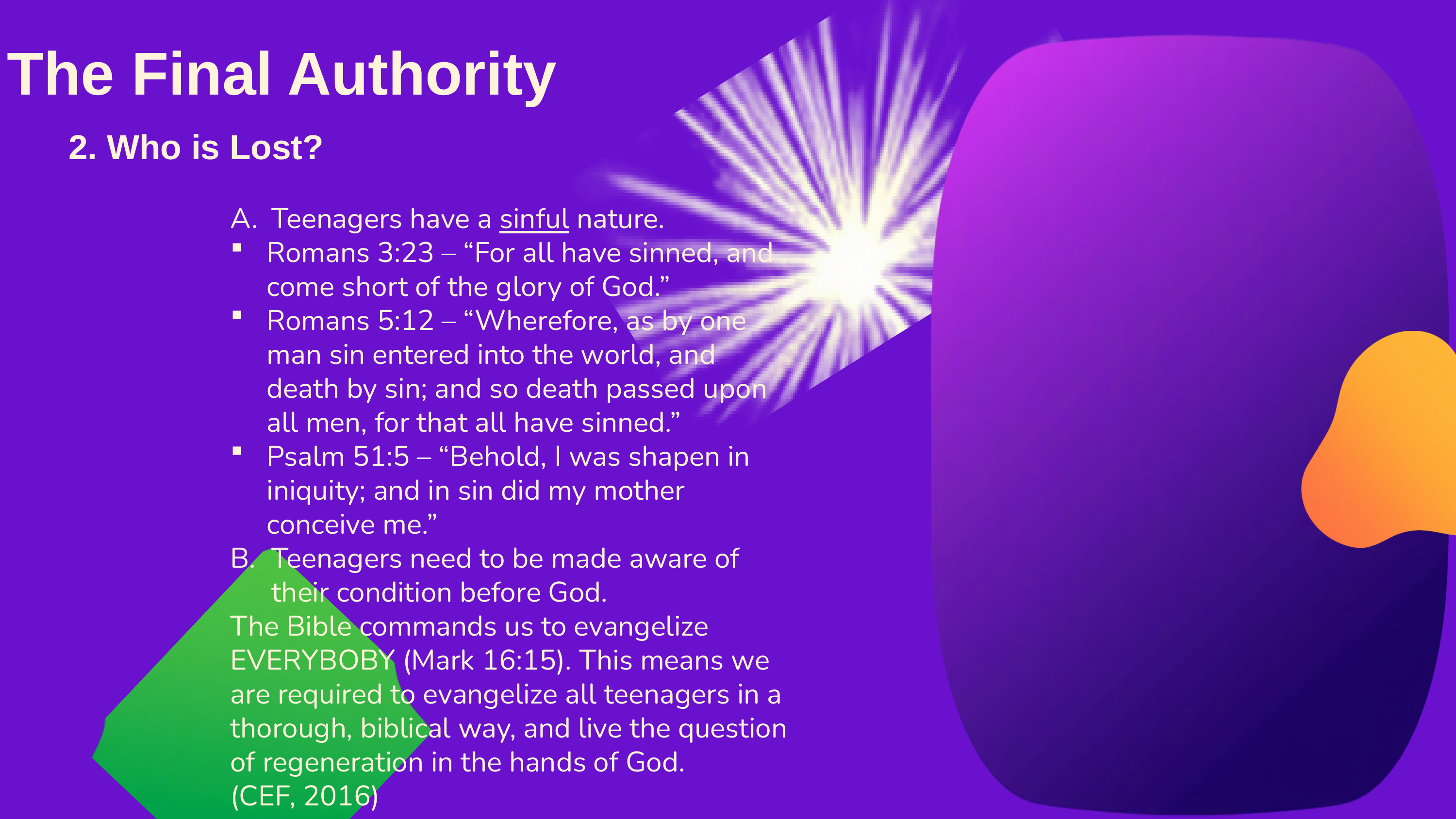

The Final Authority
2. Who is Lost?

Teenagers have a sinful nature.
Romans 3:23 – “For all have sinned, and come short of the glory of God.”
Romans 5:12 – “Wherefore, as by one man sin entered into the world, and death by sin; and so death passed upon all men, for that all have sinned.”
Psalm 51:5 – “Behold, I was shapen in iniquity; and in sin did my mother conceive me.”
Teenagers need to be made aware of their condition before God.
The Bible commands us to evangelize EVERYBOBY (Mark 16:15). This means we are required to evangelize all teenagers in a thorough, biblical way, and live the question of regeneration in the hands of God.
(CEF, 2016)